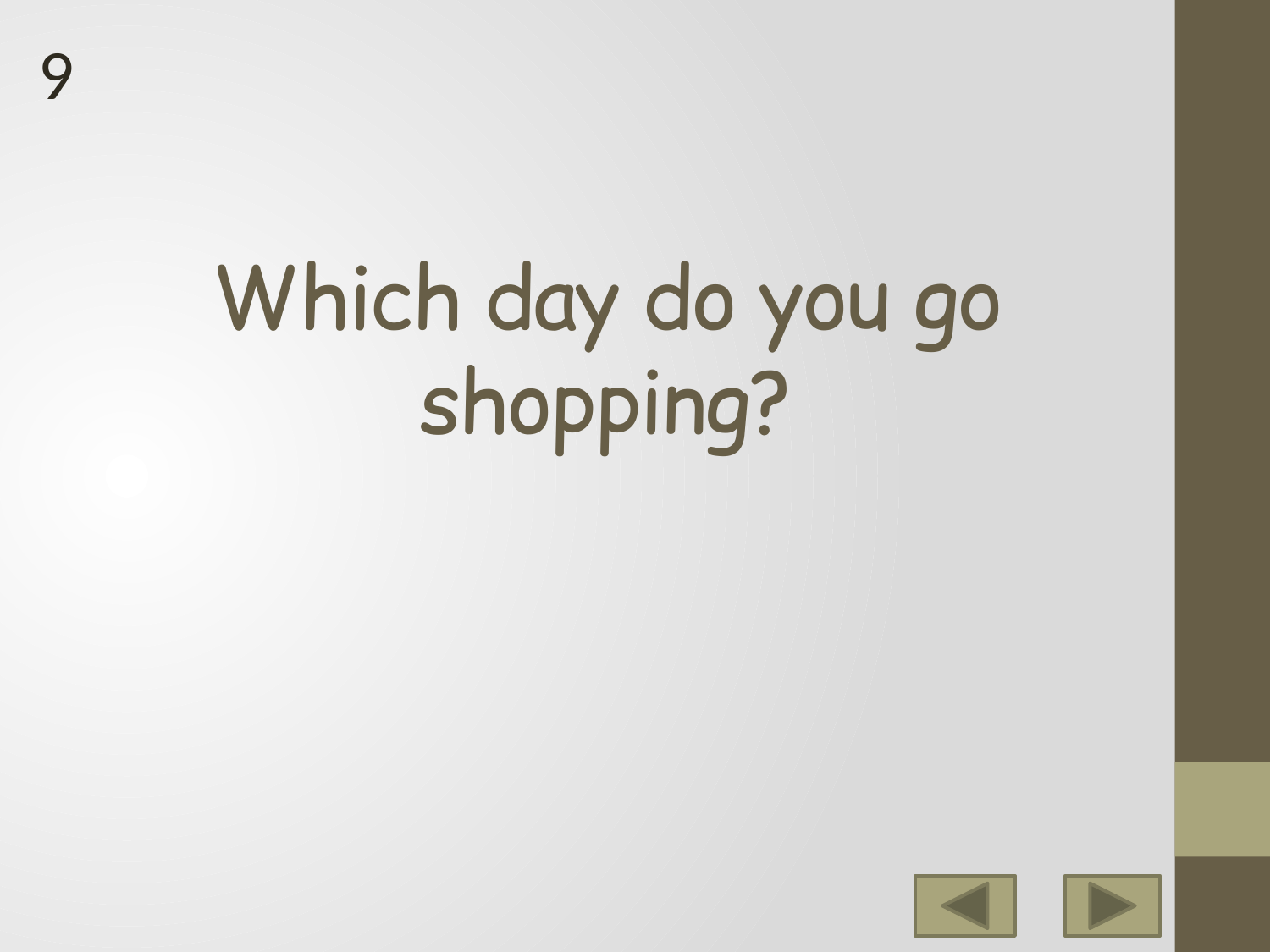

9
# Which day do you go shopping?